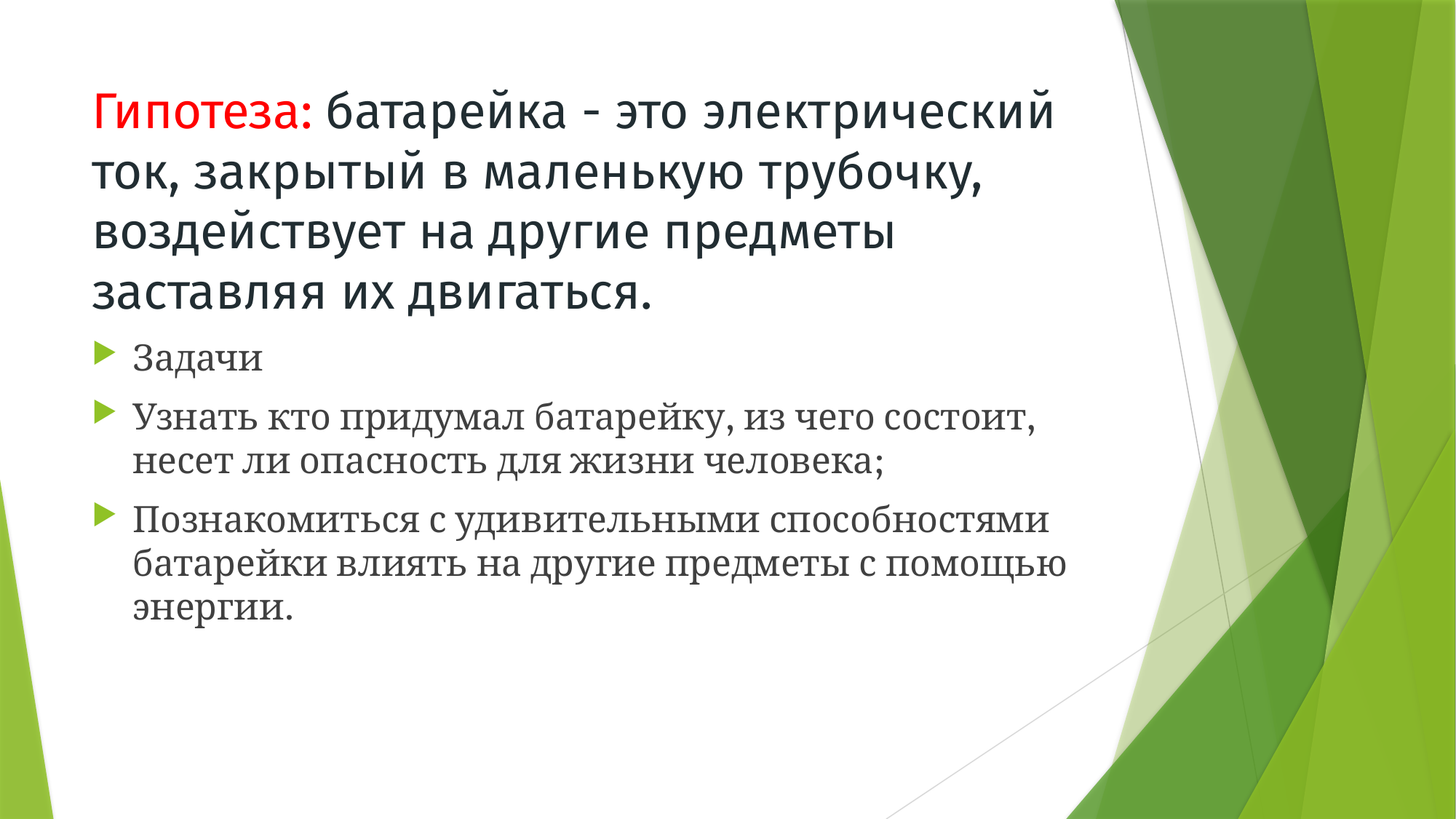

# Гипотеза: батарейка - это электрический ток, закрытый в маленькую трубочку, воздействует на другие предметы заставляя их двигаться.
Задачи
Узнать кто придумал батарейку, из чего состоит, несет ли опасность для жизни человека;
Познакомиться с удивительными способностями батарейки влиять на другие предметы с помощью энергии.